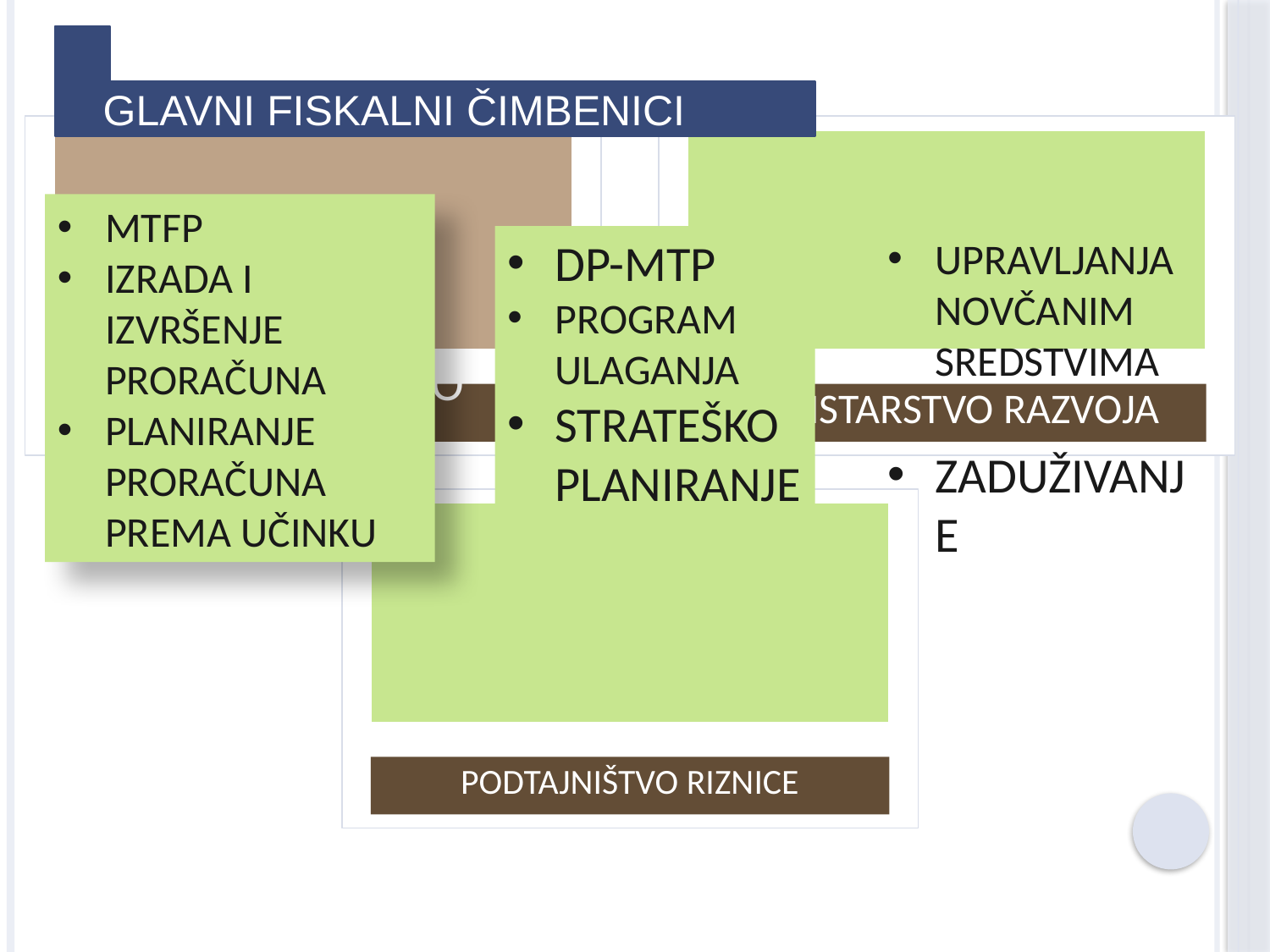

GLAVNI FISKALNI ČIMBENICI
MINISTARSTVO RAZVOJA
PODTAJNIŠTVO RIZNICE
#
MTFP
IZRADA I IZVRŠENJE PRORAČUNA
PLANIRANJE PRORAČUNA PREMA UČINKU
UPRAVLJANJA NOVČANIM SREDSTVIMA

ZADUŽIVANJE
DP-MTP
PROGRAM ULAGANJA
STRATEŠKO PLANIRANJE